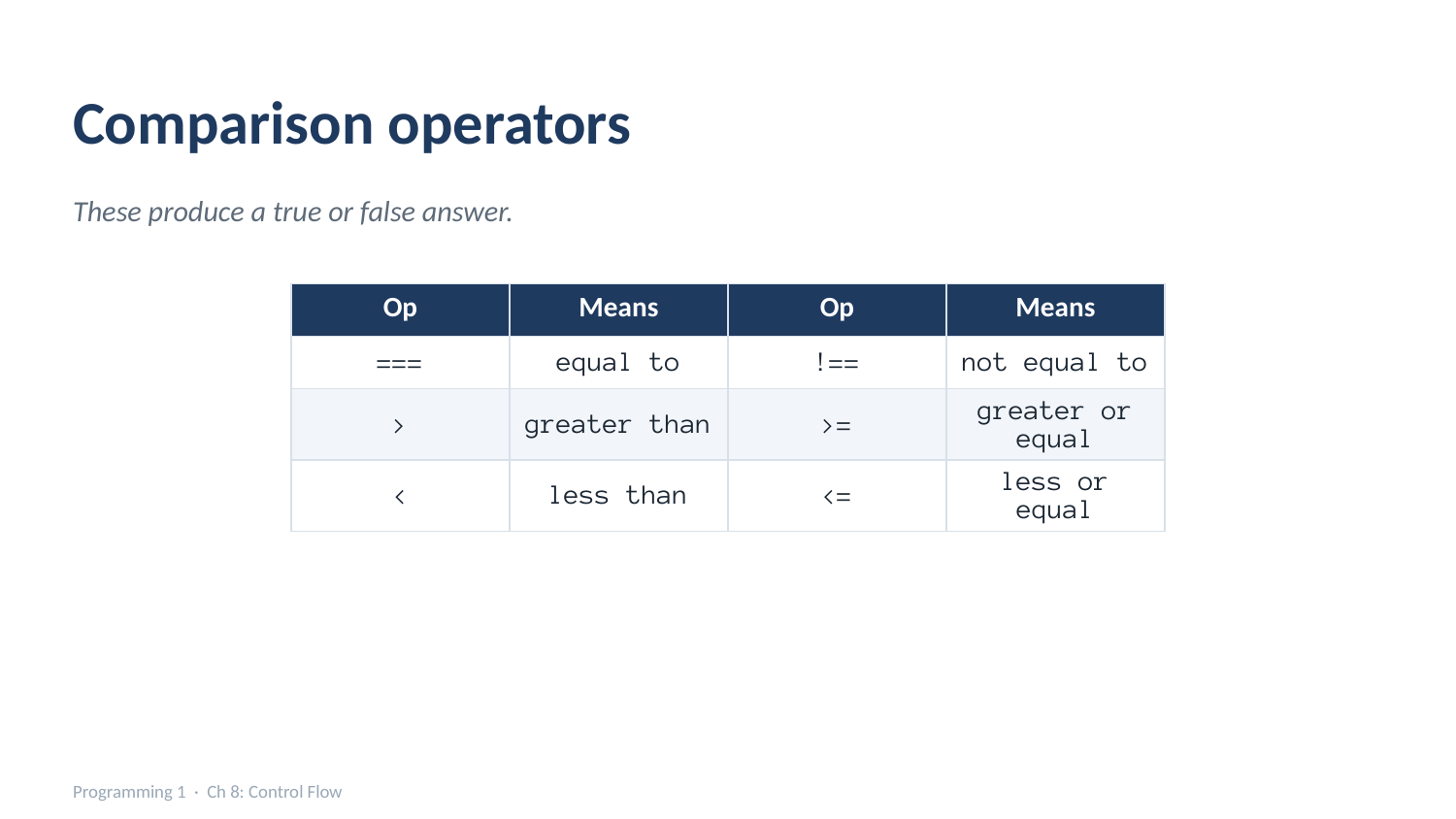

Comparison operators
These produce a true or false answer.
| Op | Means | Op | Means |
| --- | --- | --- | --- |
| === | equal to | !== | not equal to |
| > | greater than | >= | greater or equal |
| < | less than | <= | less or equal |
Programming 1  ·  Ch 8: Control Flow